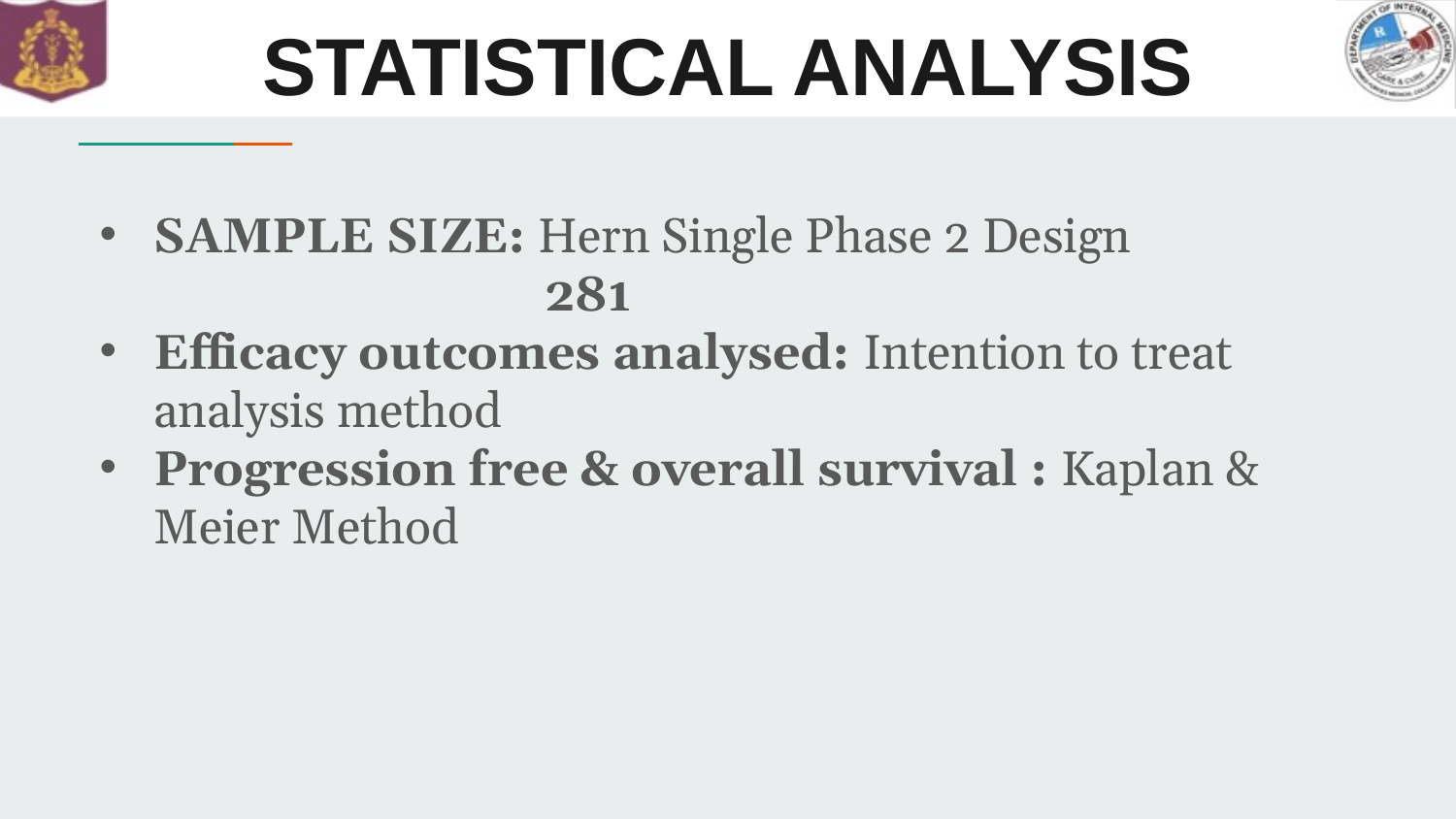

# STATISTICAL ANALYSIS
SAMPLE SIZE: Hern Single Phase 2 Design
                                    281
Efficacy outcomes analysed: Intention to treat analysis method
Progression free & overall survival : Kaplan & Meier Method